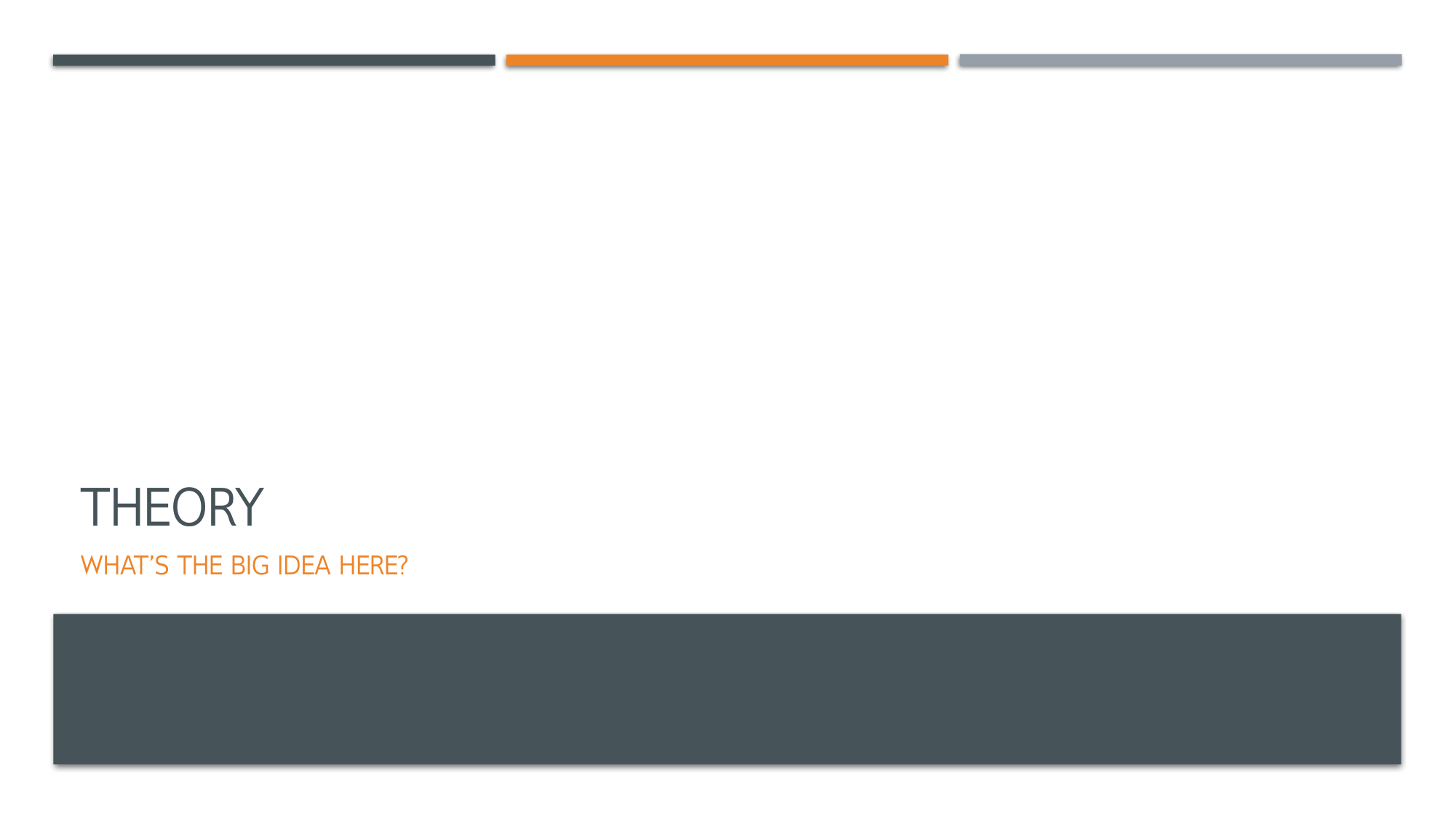

# Theory
What’s the big idea here?